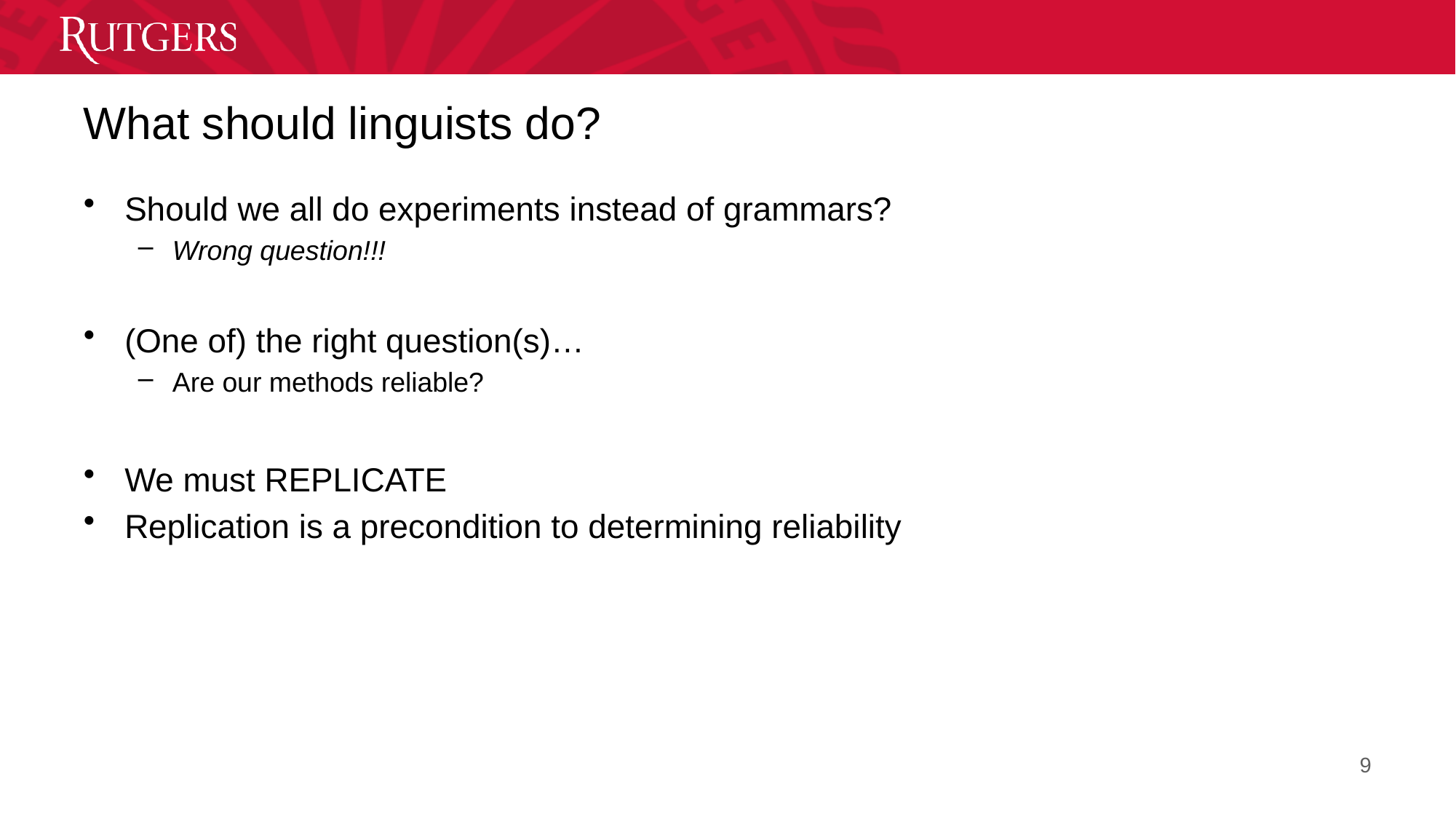

# What should linguists do?
Should we all do experiments instead of grammars?
Wrong question!!!

(One of) the right question(s)…
Are our methods reliable?

We must REPLICATE
Replication is a precondition to determining reliability
9